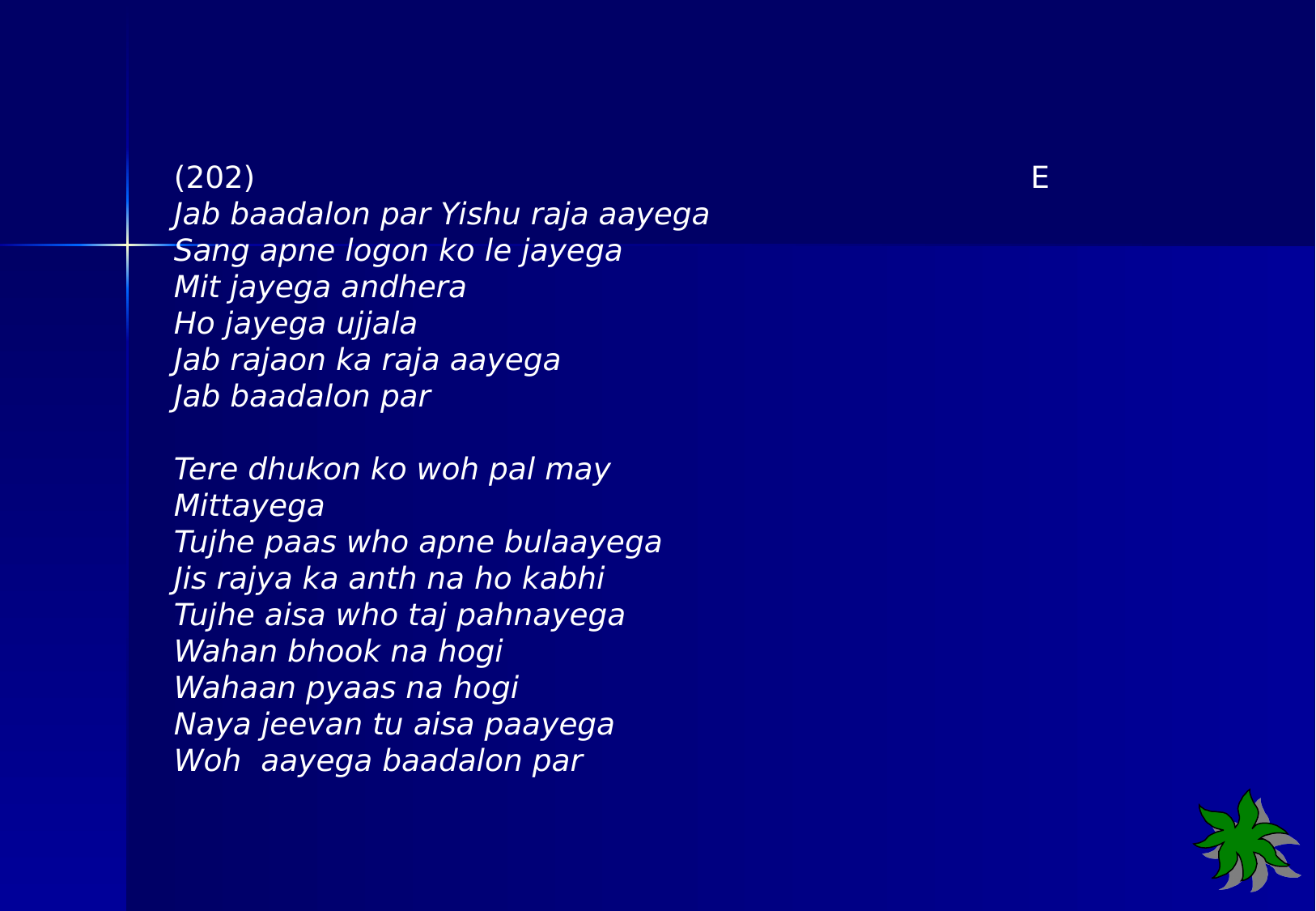

(202)                                                                                E
Jab baadalon par Yishu raja aayega
Sang apne logon ko le jayega
Mit jayega andhera
Ho jayega ujjala
Jab rajaon ka raja aayega
Jab baadalon par

Tere dhukon ko woh pal may
Mittayega
Tujhe paas who apne bulaayega
Jis rajya ka anth na ho kabhi
Tujhe aisa who taj pahnayega
Wahan bhook na hogi
Wahaan pyaas na hogi
Naya jeevan tu aisa paayega
Woh  aayega baadalon par